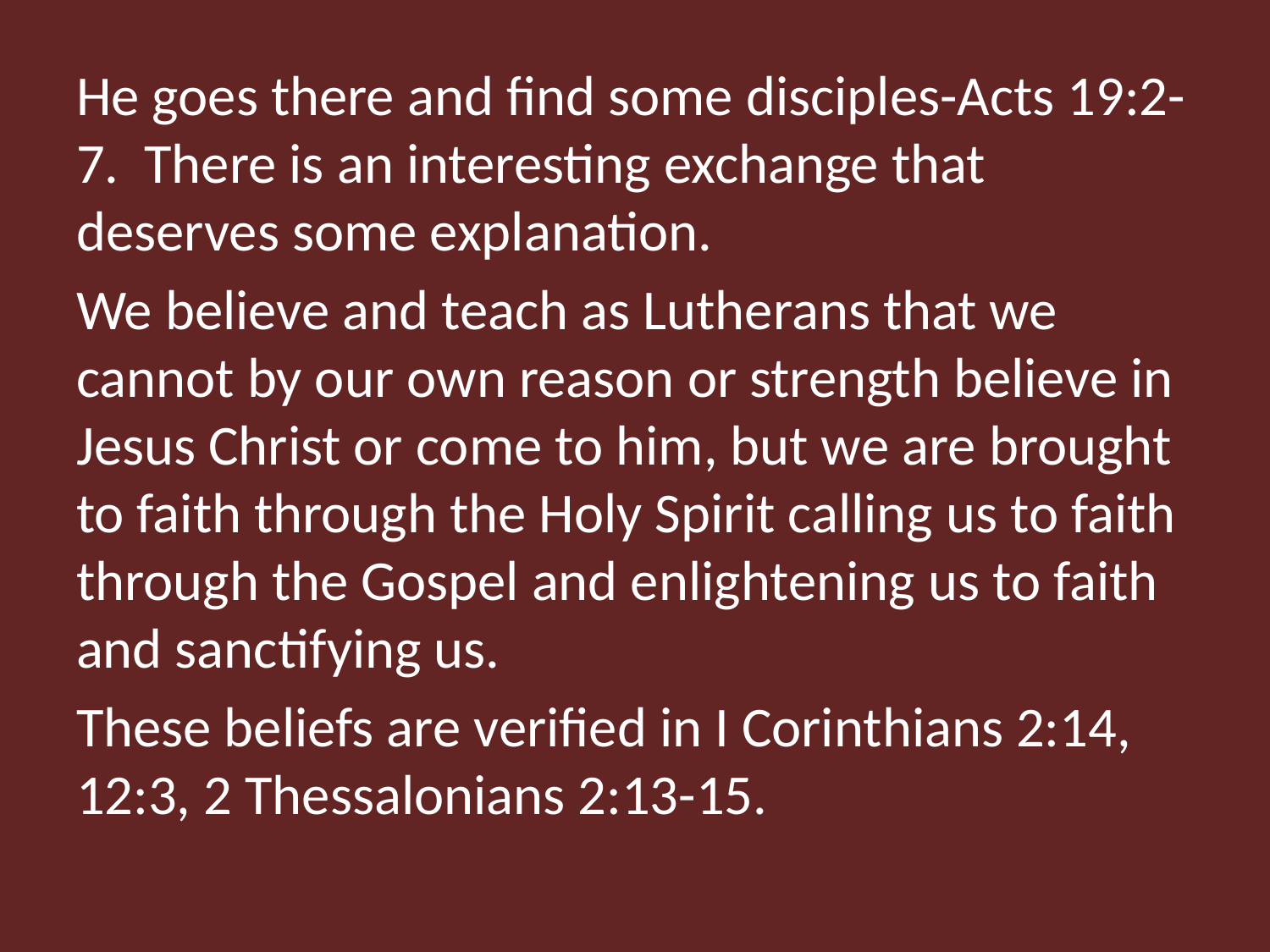

He goes there and find some disciples-Acts 19:2-7.  There is an interesting exchange that deserves some explanation.
We believe and teach as Lutherans that we cannot by our own reason or strength believe in Jesus Christ or come to him, but we are brought to faith through the Holy Spirit calling us to faith through the Gospel and enlightening us to faith and sanctifying us.
These beliefs are verified in I Corinthians 2:14, 12:3, 2 Thessalonians 2:13-15.